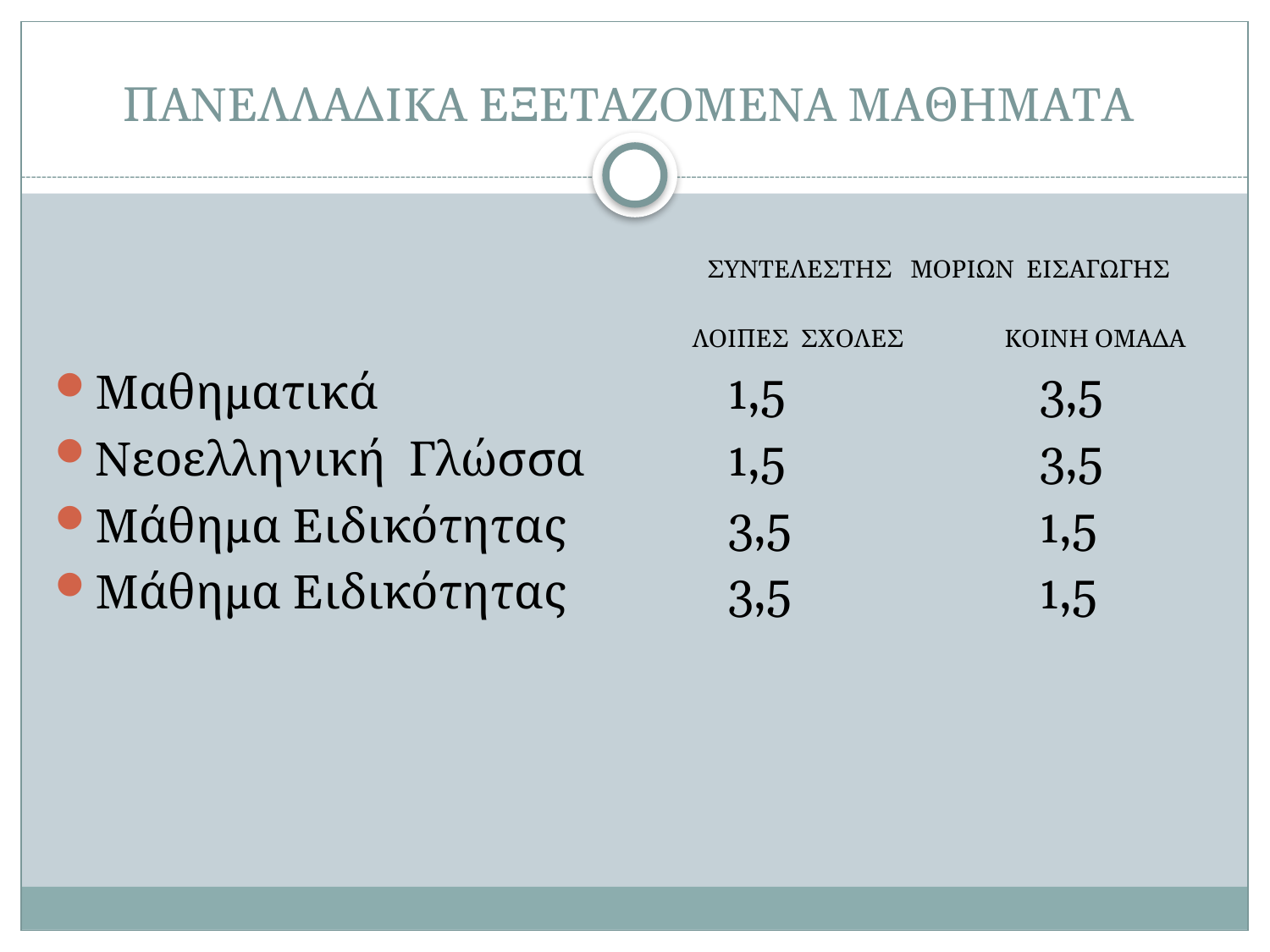

# ΠΑΝΕΛΛΑΔΙΚΑ ΕΞΕΤΑΖΟΜΕΝΑ ΜΑΘΗΜΑΤΑ

		                                 ΣΥΝΤΕΛΕΣΤΗΣ   μοριων  εισαγωγησ

			         λοιπεσ  σχολεσ                 ΚΟΙΝΗ ΟΜΑΔΑ
Μαθηματικά			1,5		     3,5
Νεοελληνική  Γλώσσα		1,5		     3,5
Μάθημα Ειδικότητας		3,5		     1,5
Μάθημα Ειδικότητας		3,5		     1,5